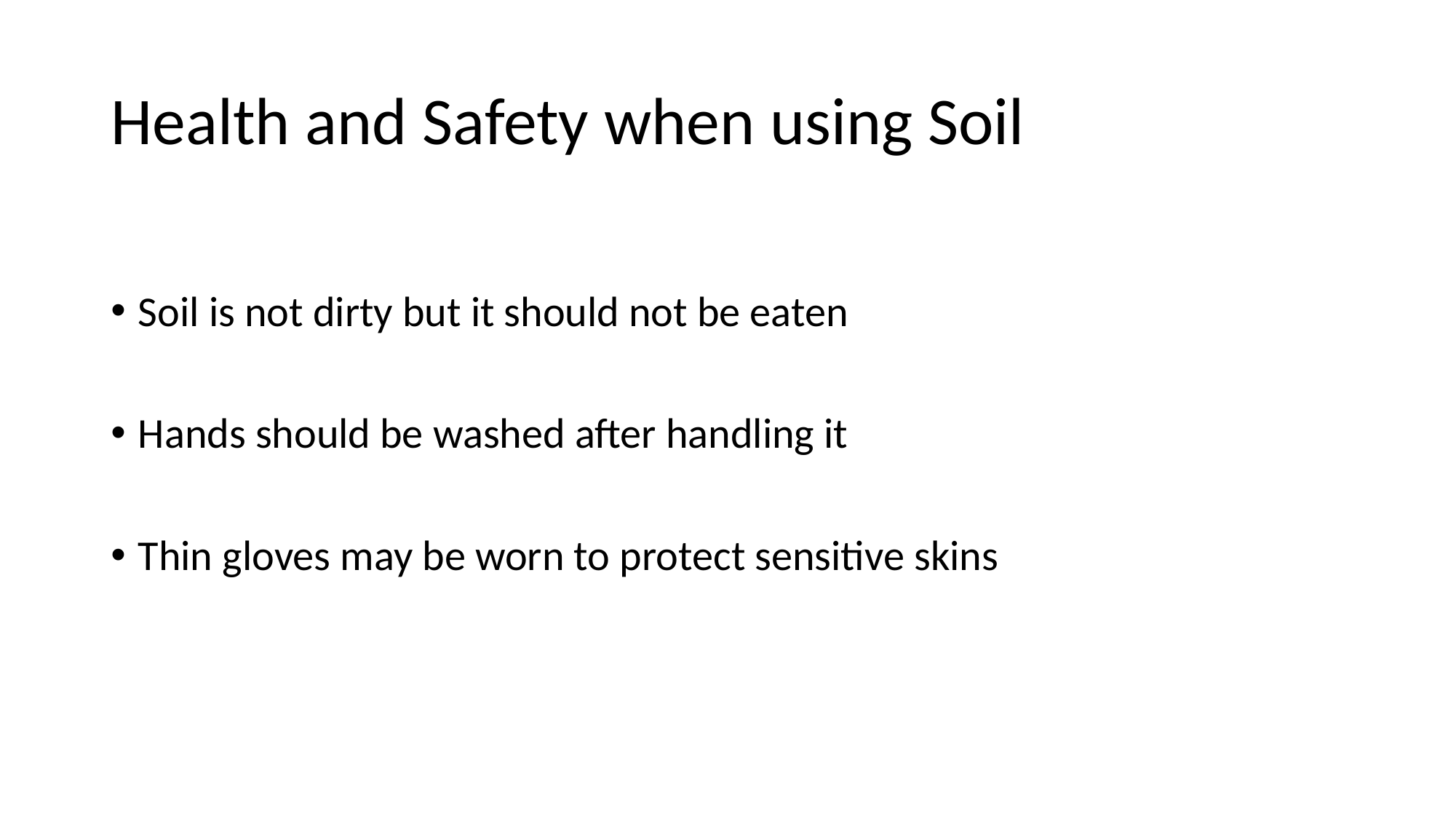

# Health and Safety when using Soil

Soil is not dirty but it should not be eaten

Hands should be washed after handling it

Thin gloves may be worn to protect sensitive skins